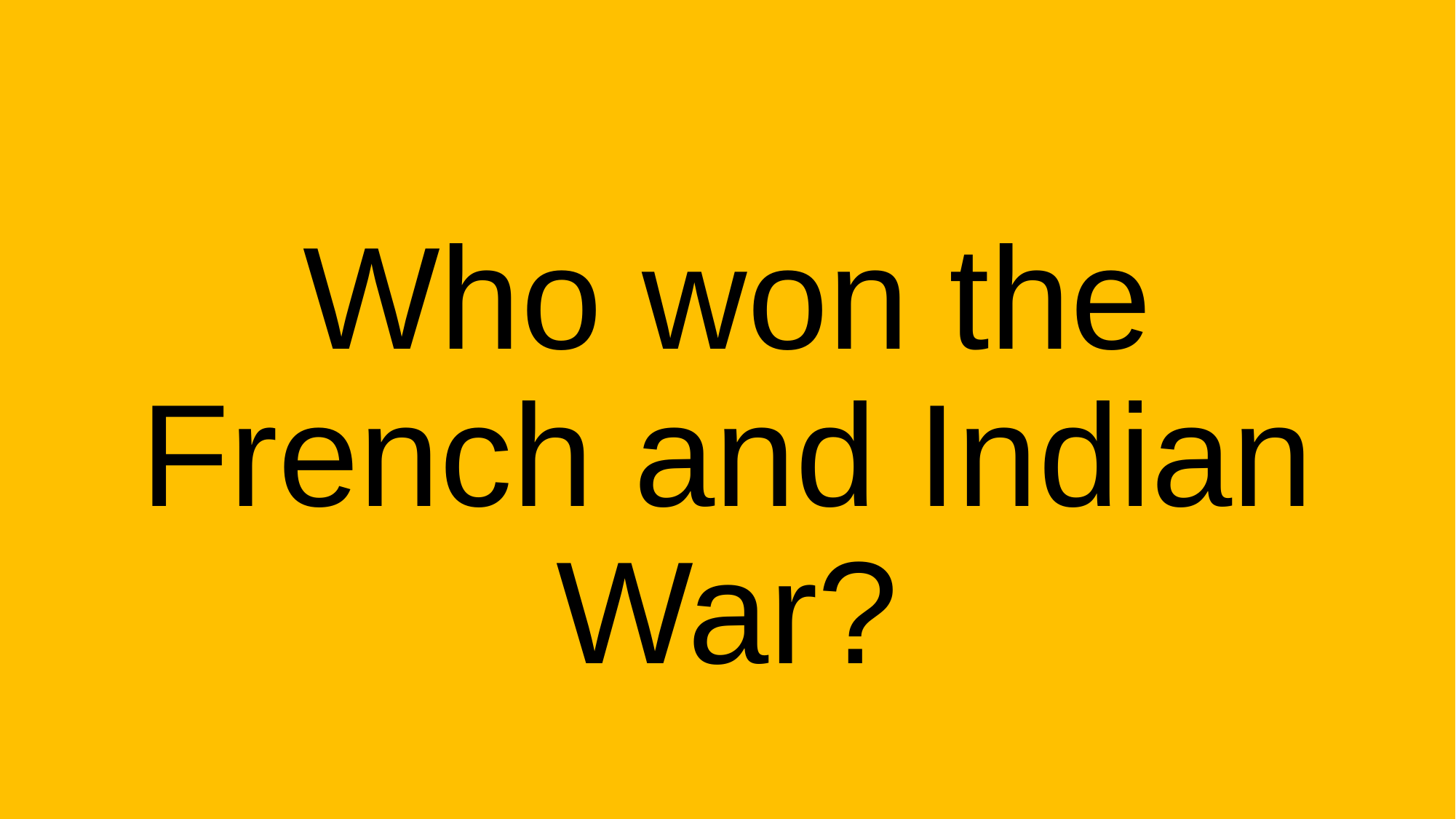

#
Who won the French and Indian War?